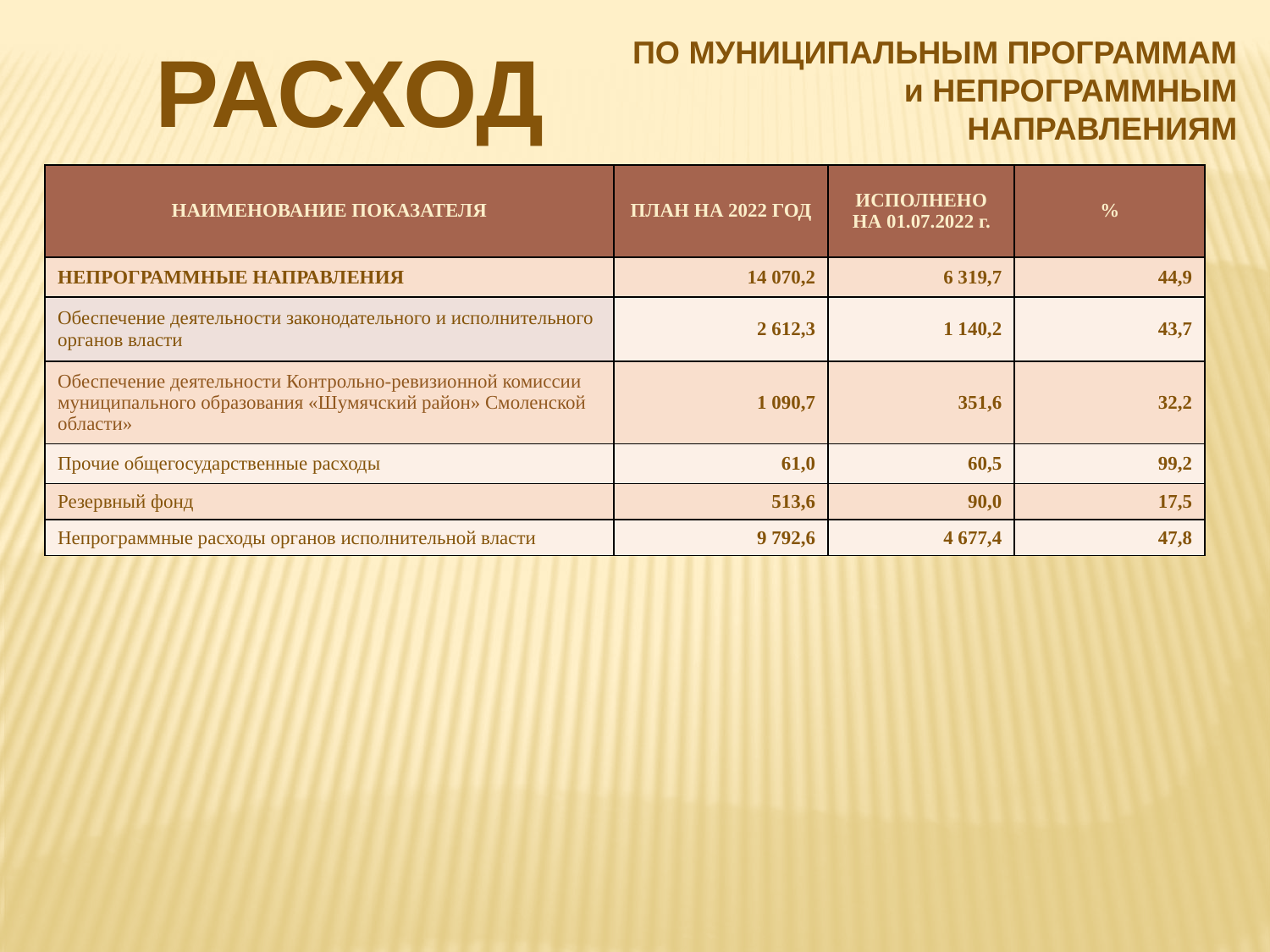

РАСХОДЫ
ПО МУНИЦИПАЛЬНЫМ ПРОГРАММАМ и НЕПРОГРАММНЫМ НАПРАВЛЕНИЯМ
| НАИМЕНОВАНИЕ ПОКАЗАТЕЛЯ | ПЛАН НА 2022 ГОД | ИСПОЛНЕНО НА 01.07.2022 г. | % |
| --- | --- | --- | --- |
| НЕПРОГРАММНЫЕ НАПРАВЛЕНИЯ | 14 070,2 | 6 319,7 | 44,9 |
| Обеспечение деятельности законодательного и исполнительного органов власти | 2 612,3 | 1 140,2 | 43,7 |
| Обеспечение деятельности Контрольно-ревизионной комиссии муниципального образования «Шумячский район» Смоленской области» | 1 090,7 | 351,6 | 32,2 |
| Прочие общегосударственные расходы | 61,0 | 60,5 | 99,2 |
| Резервный фонд | 513,6 | 90,0 | 17,5 |
| Непрограммные расходы органов исполнительной власти | 9 792,6 | 4 677,4 | 47,8 |